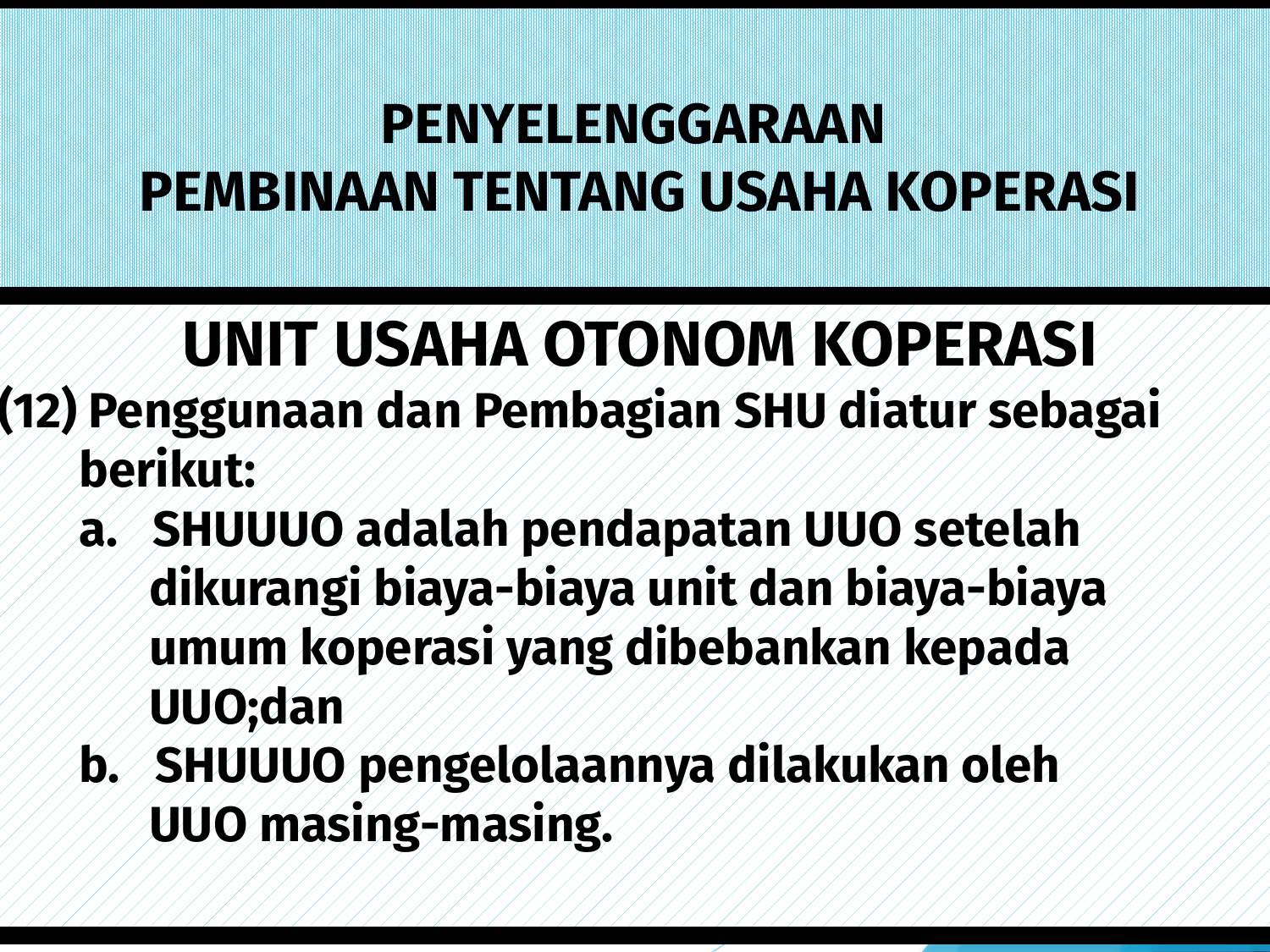

# PENYELENGGARAAN PEMBINAAN TENTANG USAHA KOPERASI
UNIT USAHA OTONOM KOPERASI
(12) Penggunaan dan Pembagian SHU diatur sebagai
       berikut:
       a.   SHUUUO adalah pendapatan UUO setelah
             dikurangi biaya-biaya unit dan biaya-biaya
             umum koperasi yang dibebankan kepada
             UUO;dan
       b.   SHUUUO pengelolaannya dilakukan oleh
             UUO masing-masing.

71